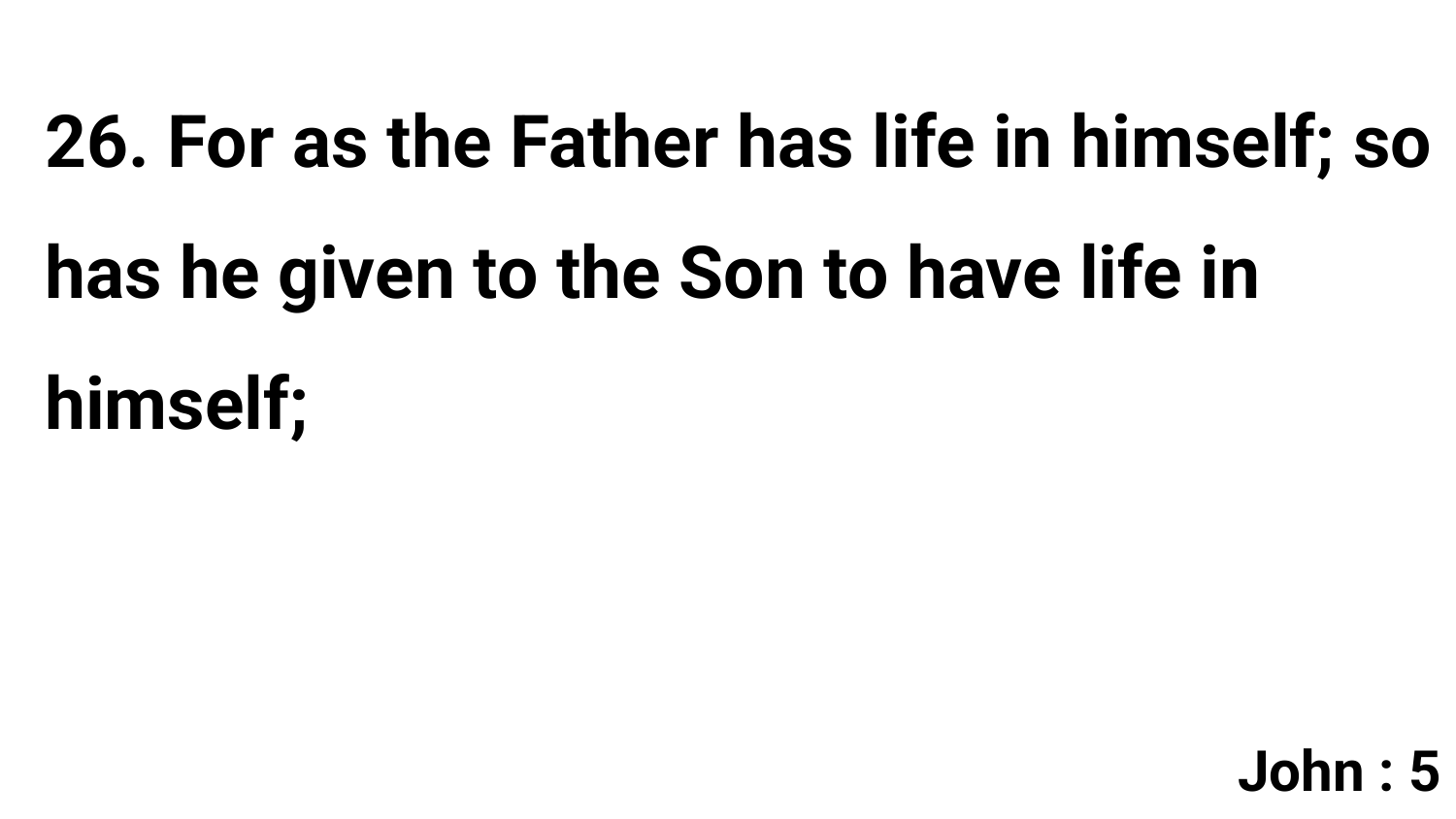

26. For as the Father has life in himself; so has he given to the Son to have life in himself;
John : 5